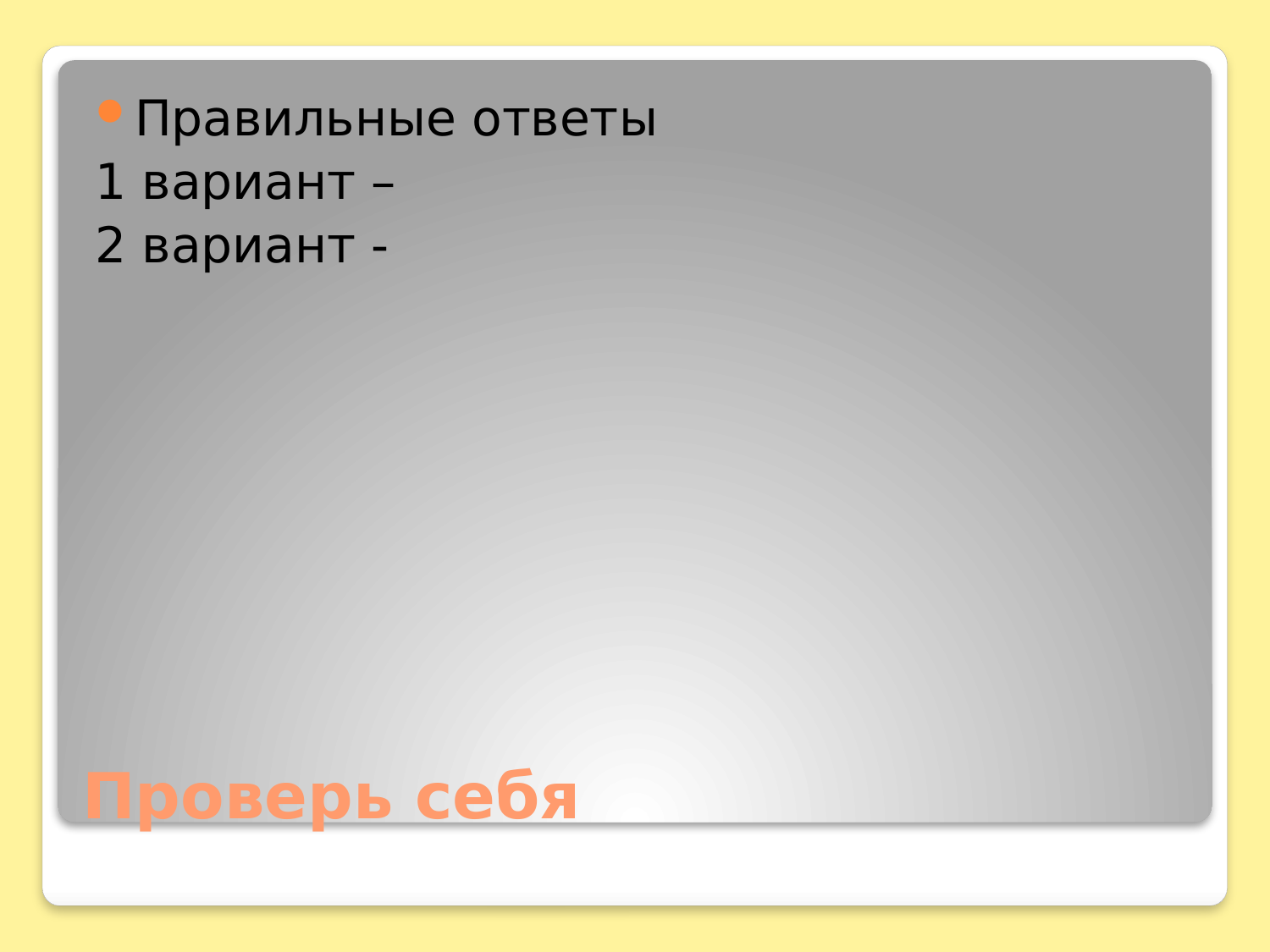

Правильные ответы
1 вариант –
2 вариант -
# Проверь себя